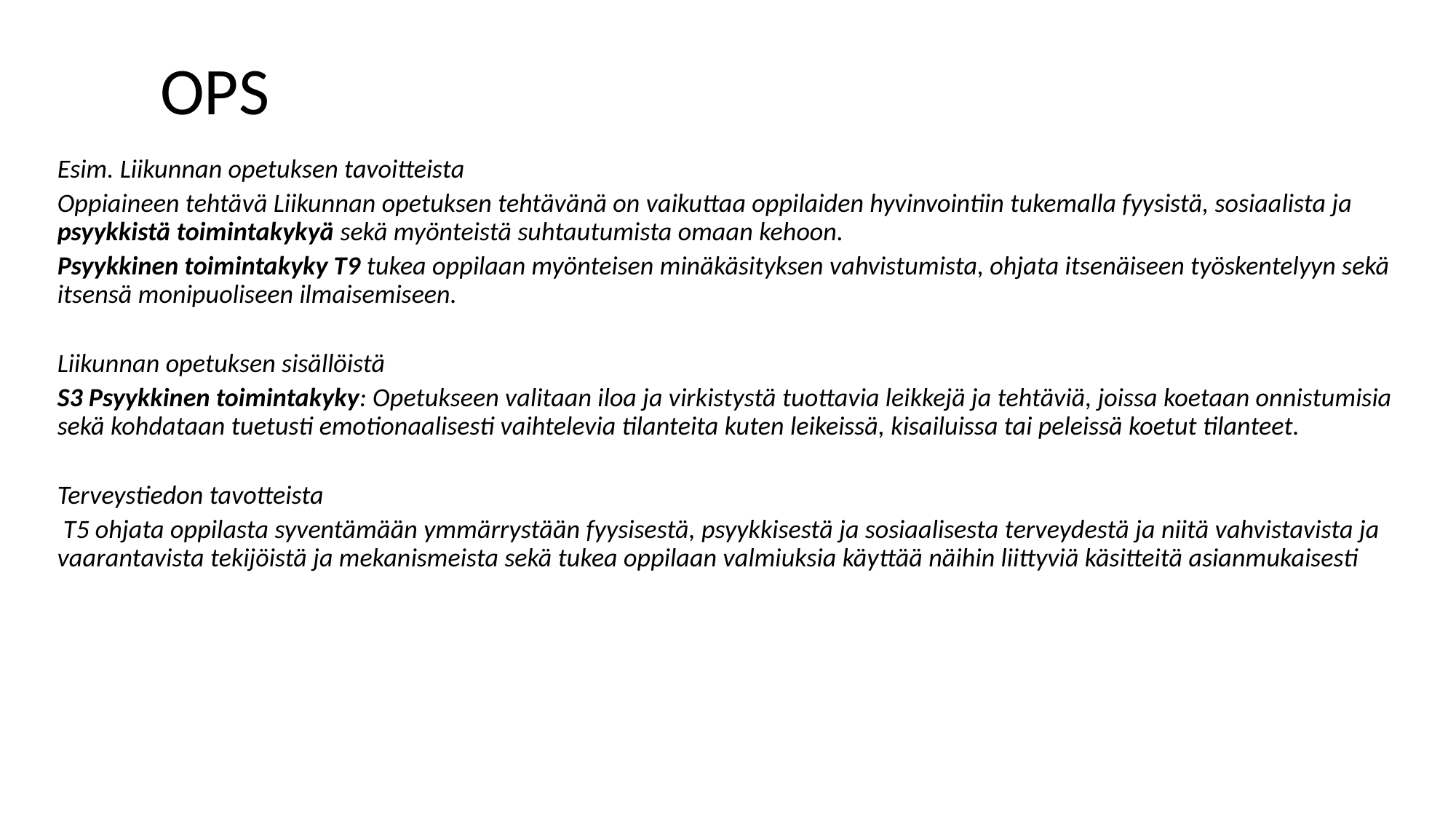

# OPS
Esim. Liikunnan opetuksen tavoitteista
Oppiaineen tehtävä Liikunnan opetuksen tehtävänä on vaikuttaa oppilaiden hyvinvointiin tukemalla fyysistä, sosiaalista ja psyykkistä toimintakykyä sekä myönteistä suhtautumista omaan kehoon.
Psyykkinen toimintakyky T9 tukea oppilaan myönteisen minäkäsityksen vahvistumista, ohjata itsenäiseen työskentelyyn sekä itsensä monipuoliseen ilmaisemiseen.

Liikunnan opetuksen sisällöistä
S3 Psyykkinen toimintakyky: Opetukseen valitaan iloa ja virkistystä tuottavia leikkejä ja tehtäviä, joissa koetaan onnistumisia sekä kohdataan tuetusti emotionaalisesti vaihtelevia tilanteita kuten leikeissä, kisailuissa tai peleissä koetut tilanteet.

Terveystiedon tavotteista
 T5 ohjata oppilasta syventämään ymmärrystään fyysisestä, psyykkisestä ja sosiaalisesta terveydestä ja niitä vahvistavista ja vaarantavista tekijöistä ja mekanismeista sekä tukea oppilaan valmiuksia käyttää näihin liittyviä käsitteitä asianmukaisesti